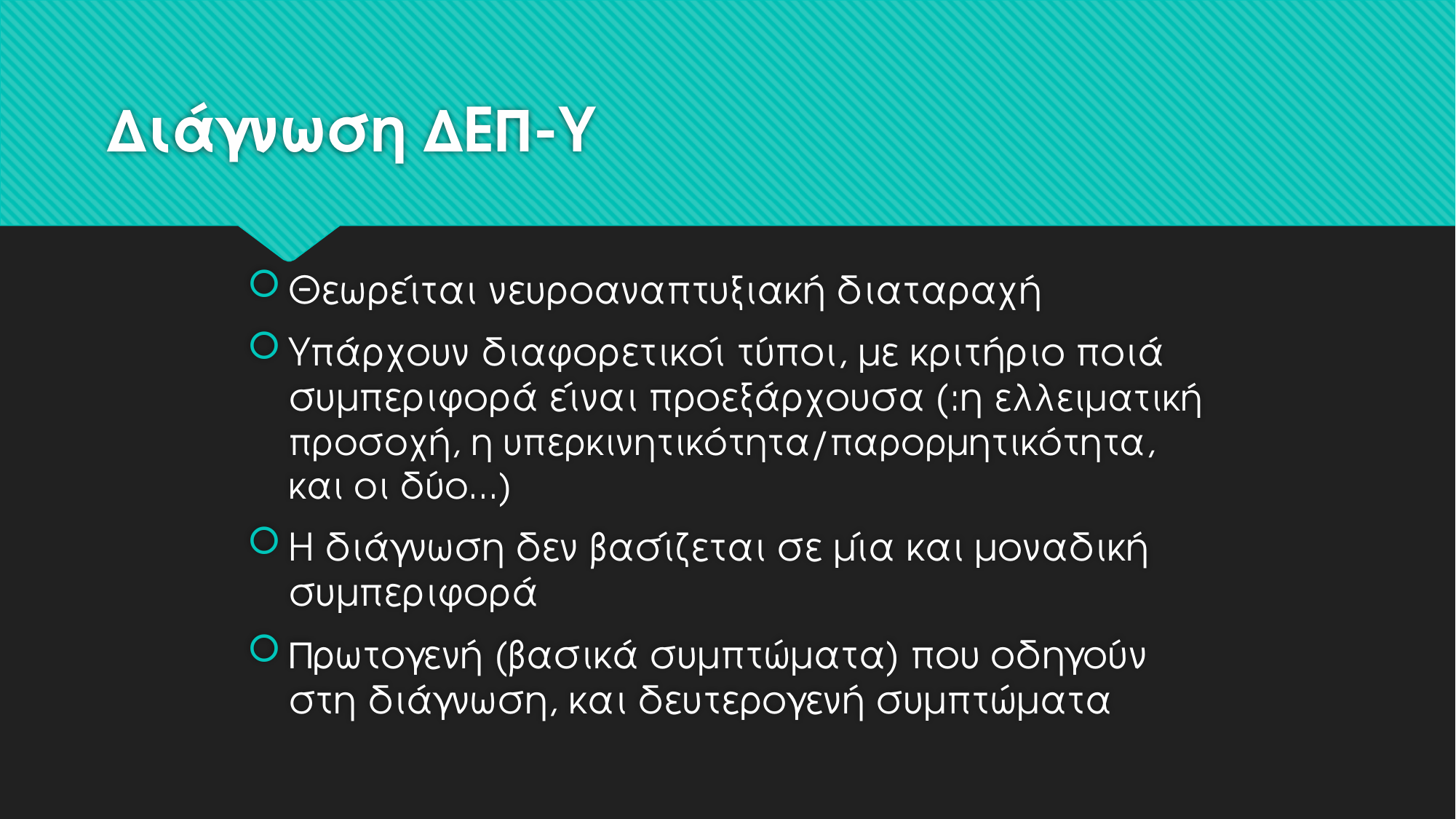

# Διάγνωση ΔΕΠ-Υ
Θεωρείται νευροαναπτυξιακή διαταραχή
Υπάρχουν διαφορετικοί τύποι, με κριτήριο ποιά συμπεριφορά είναι προεξάρχουσα (:η ελλειματική προσοχή, η υπερκινητικότητα/παρορμητικότητα, και οι δύο...)
Η διάγνωση δεν βασίζεται σε μία και μοναδική συμπεριφορά
Πρωτογενή (βασικά συμπτώματα) που οδηγούν στη διάγνωση, και δευτερογενή συμπτώματα